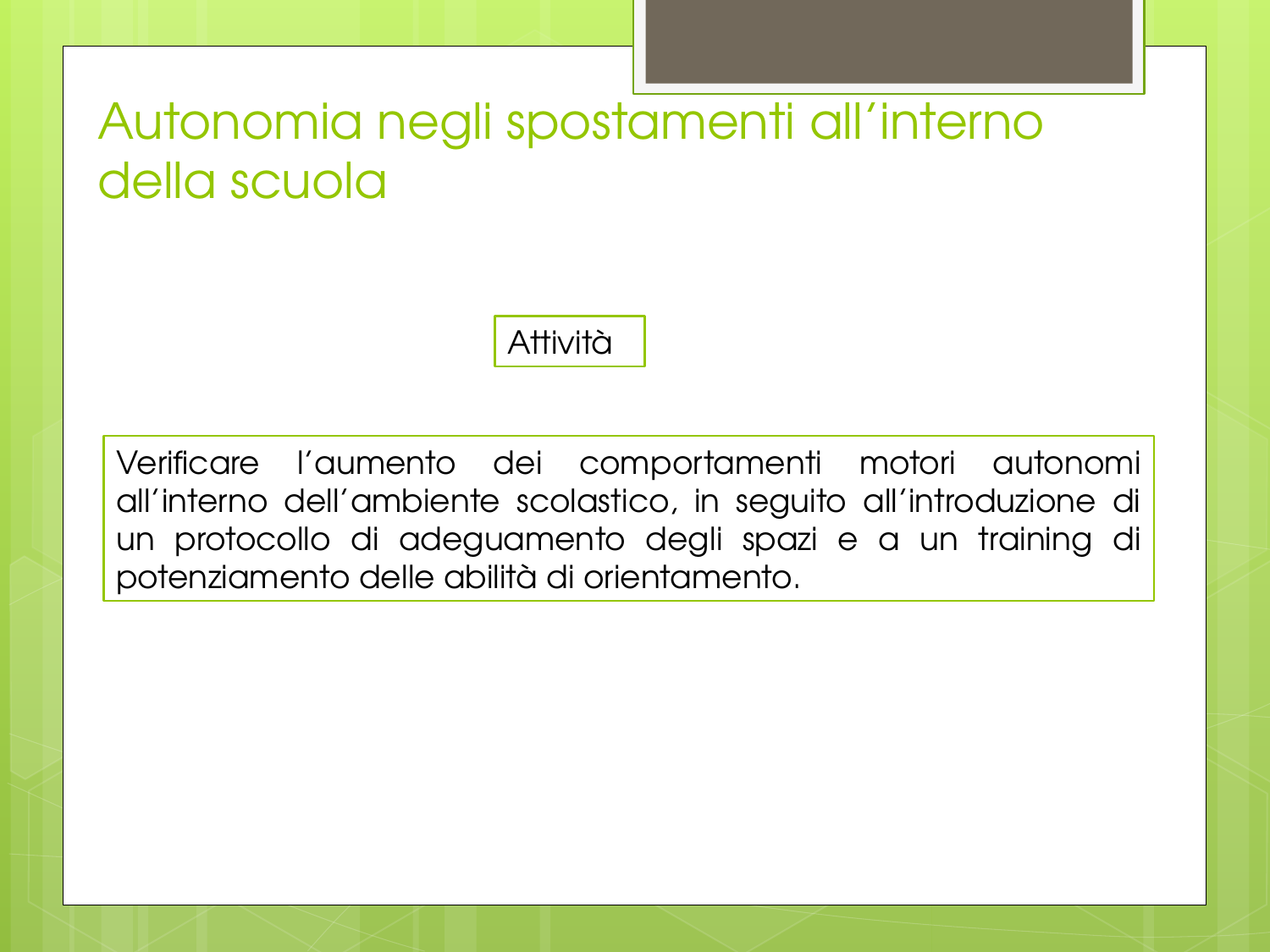

# Autonomia negli spostamenti all’interno della scuola
Attività
Verificare l’aumento dei comportamenti motori autonomi all’interno dell’ambiente scolastico, in seguito all’introduzione di un protocollo di adeguamento degli spazi e a un training di potenziamento delle abilità di orientamento.